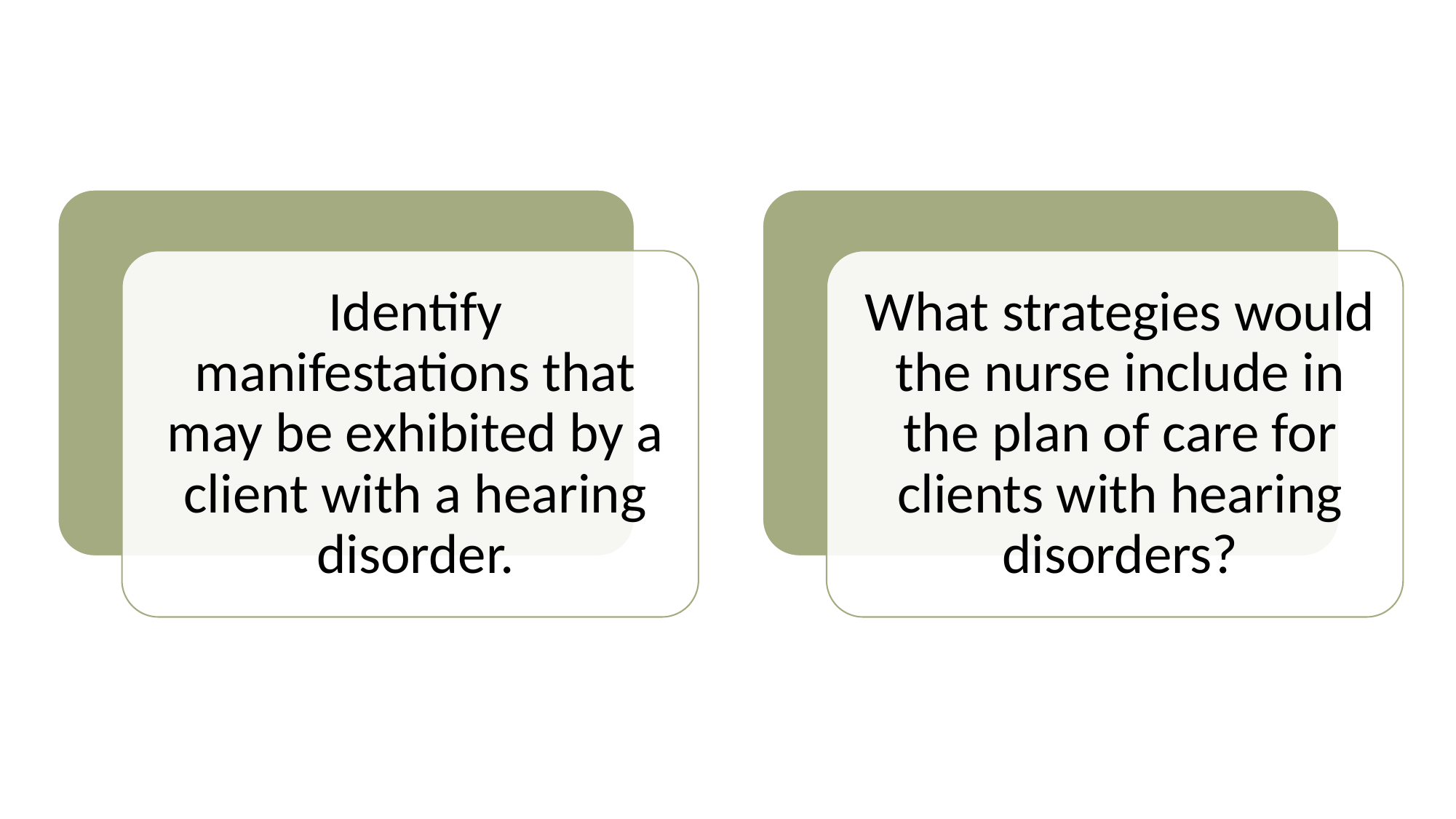

Identify manifestations that may be exhibited by a client with a hearing disorder.
What strategies would the nurse include in the plan of care for clients with hearing disorders?